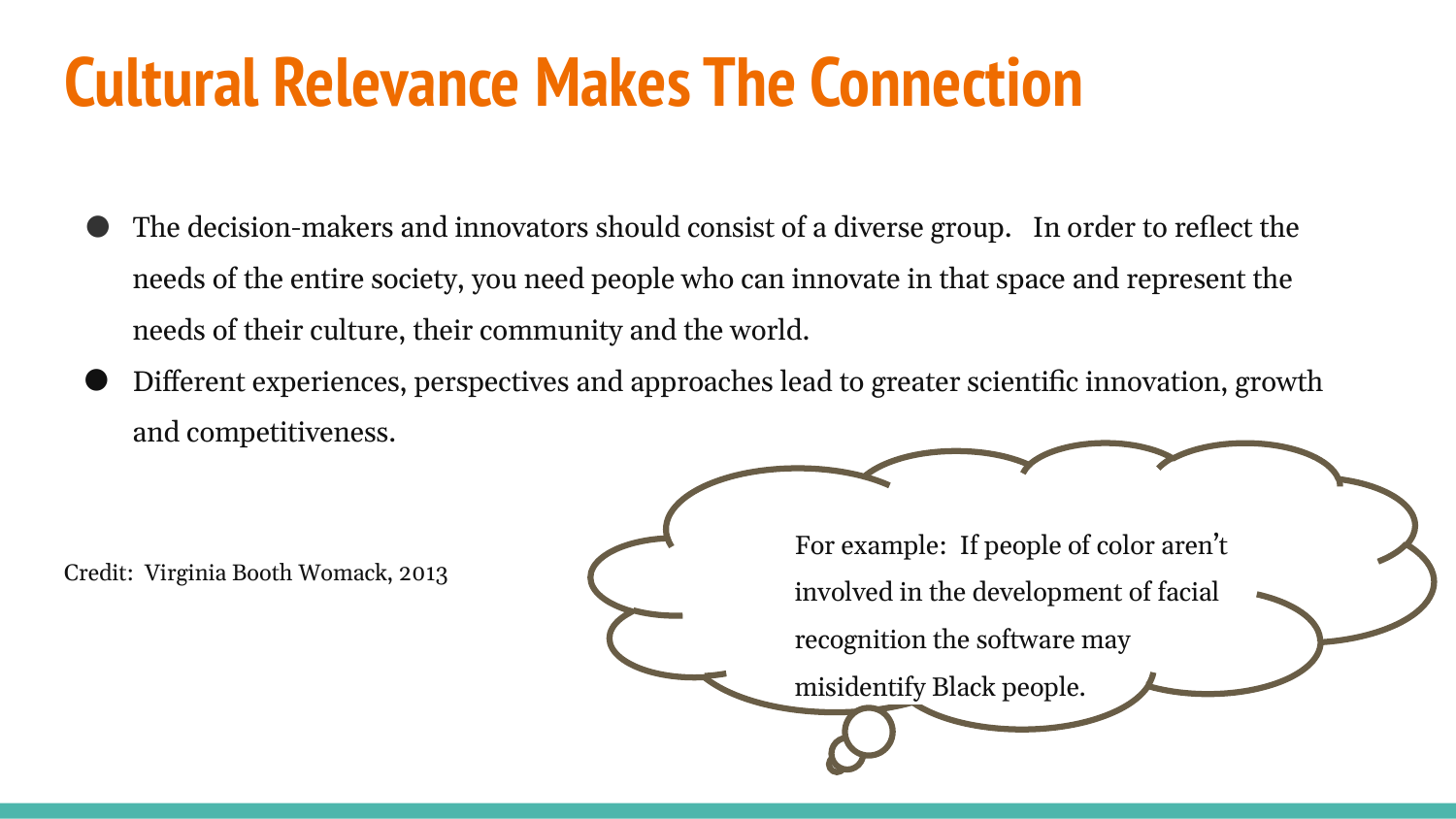

# Cultural Relevance Makes The Connection
The decision-makers and innovators should consist of a diverse group.   In order to reflect the needs of the entire society, you need people who can innovate in that space and represent the needs of their culture, their community and the world.
Different experiences, perspectives and approaches lead to greater scientific innovation, growth and competitiveness.

Credit:  Virginia Booth Womack, 2013

For example:  If people of color aren’t involved in the development of facial recognition the software may misidentify Black people.